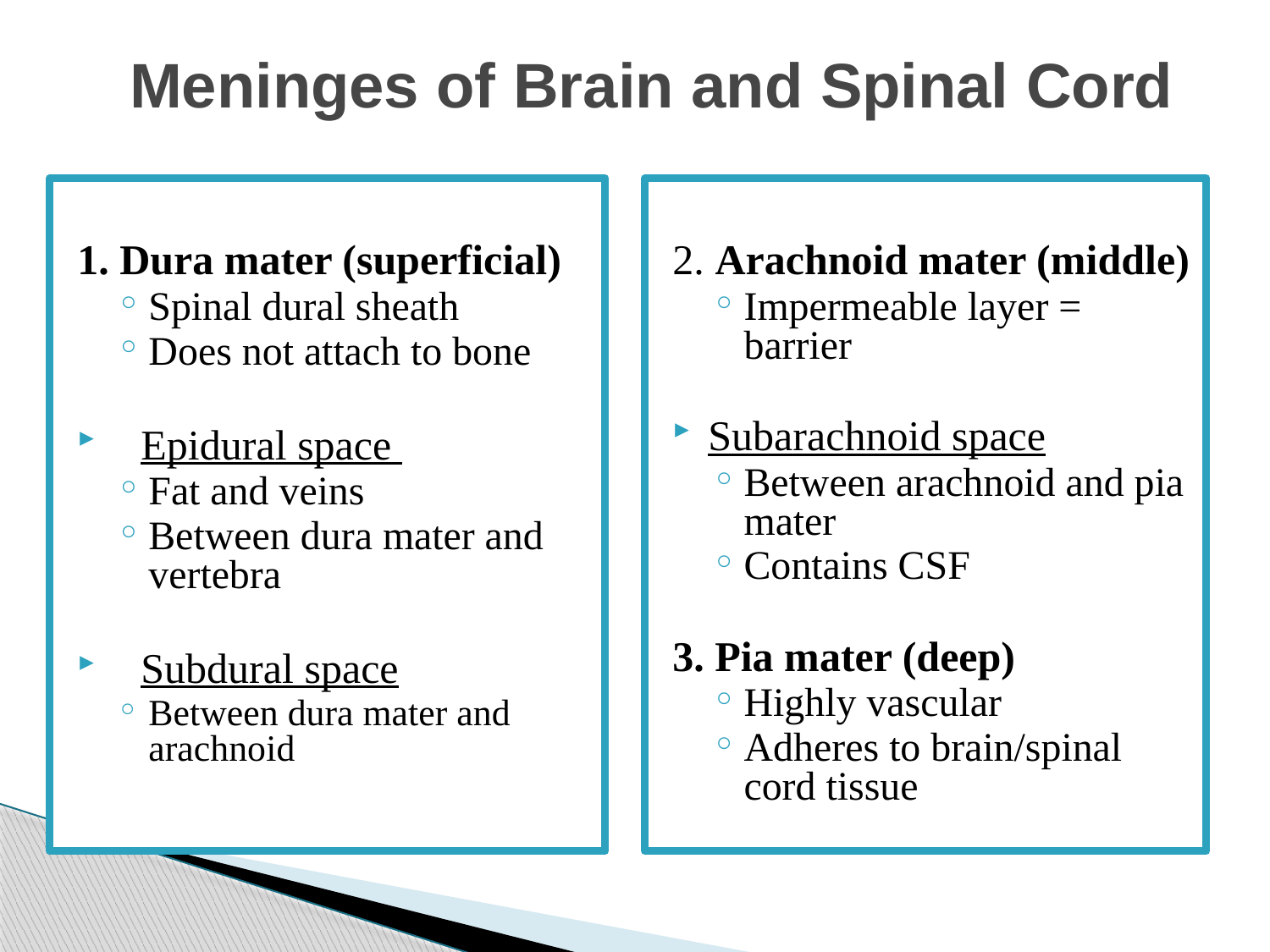

Meninges of Brain and Spinal Cord

1. Dura mater (superficial)
Spinal dural sheath
Does not attach to bone

Epidural space
Fat and veins
Between dura mater and vertebra

Subdural space
Between dura mater and arachnoid

2. Arachnoid mater (middle)
Impermeable layer = barrier

Subarachnoid space
Between arachnoid and pia mater
Contains CSF

3. Pia mater (deep)
Highly vascular
Adheres to brain/spinal cord tissue